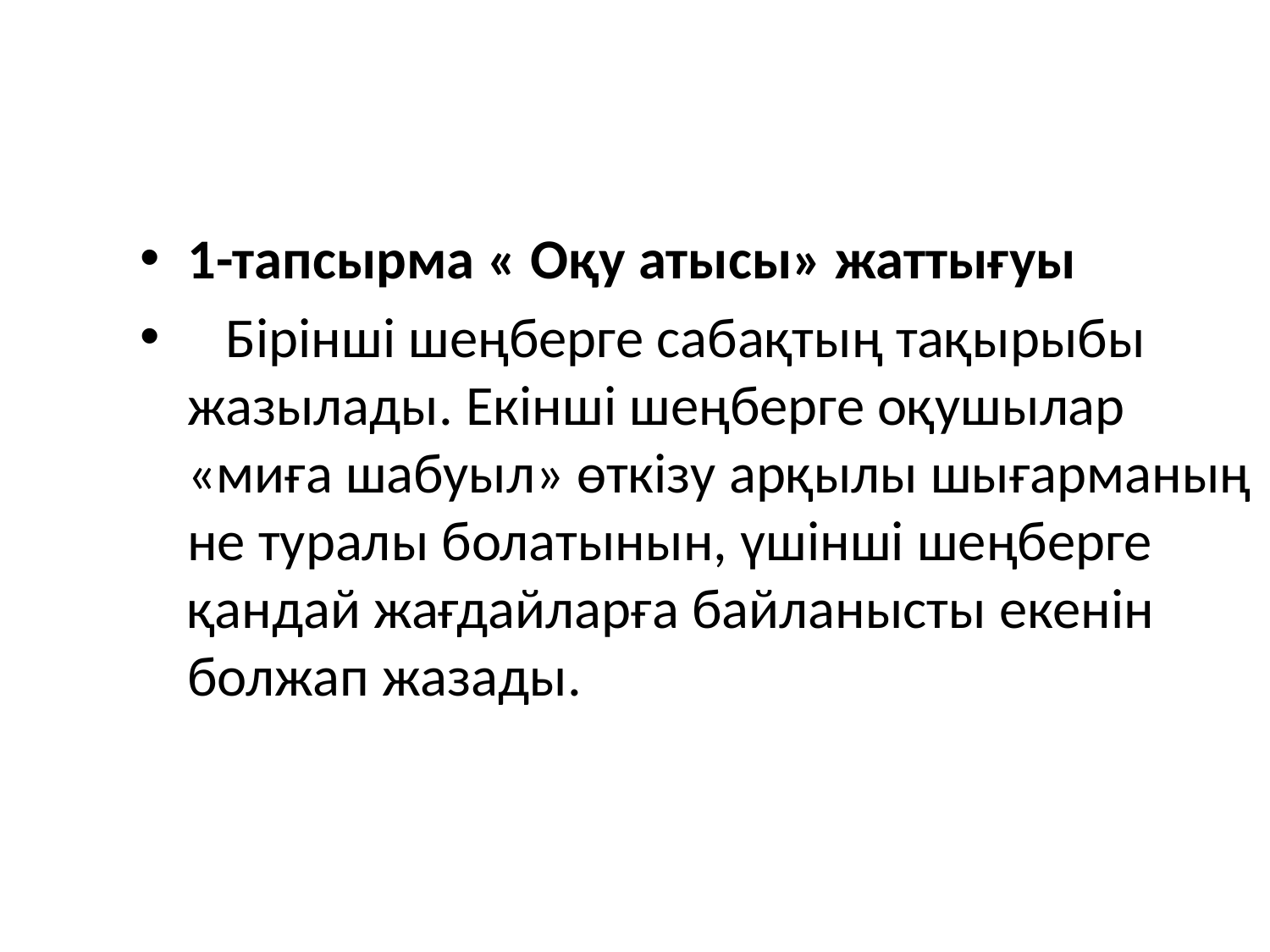

1-тапсырма « Оқу атысы» жаттығуы
   Бірінші шеңберге сабақтың тақырыбы жазылады. Екінші шеңберге оқушылар «миға шабуыл» өткізу арқылы шығарманың не туралы болатынын, үшінші шеңберге қандай жағдайларға байланысты екенін болжап жазады.